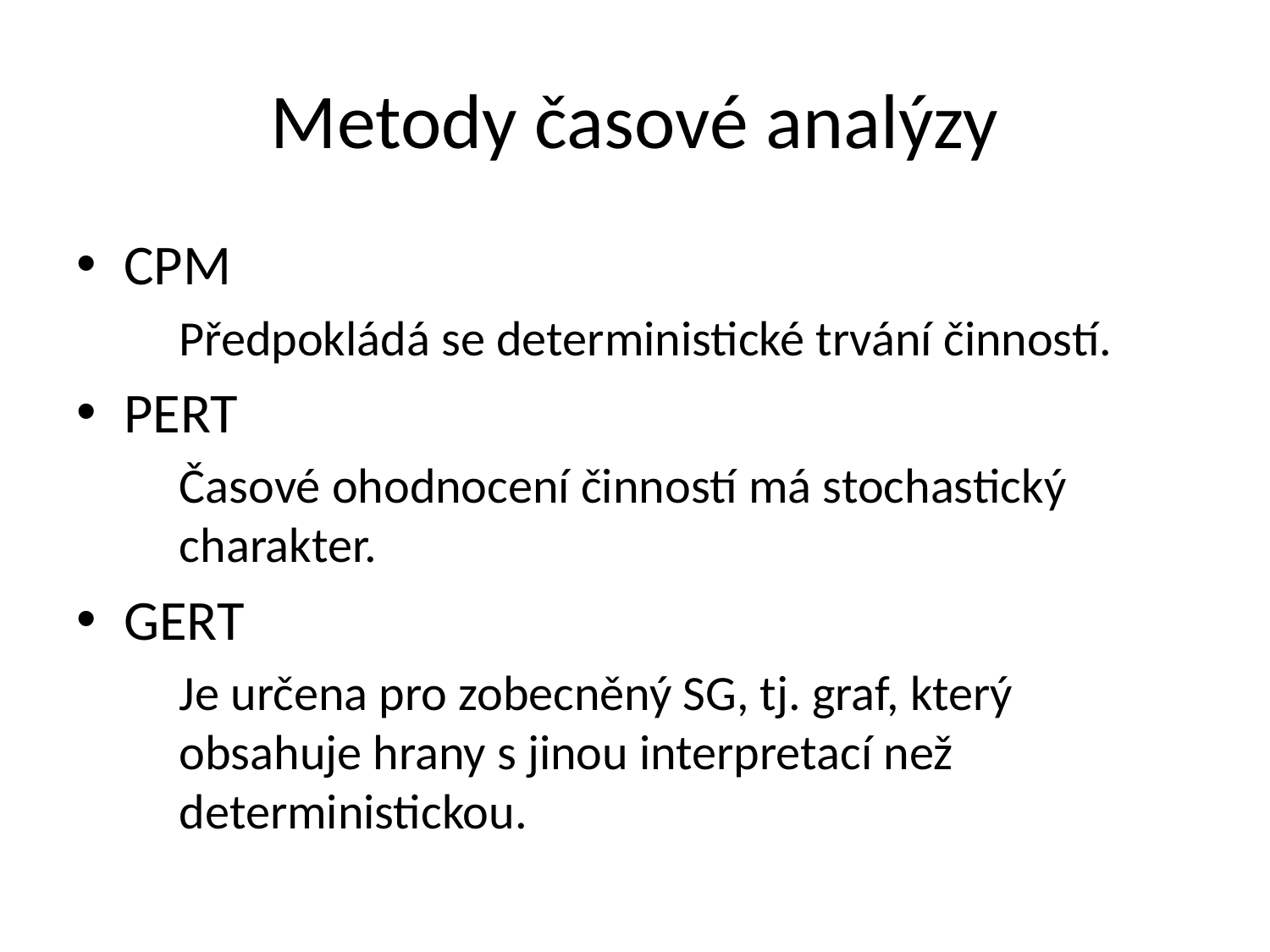

# Metody časové analýzy
CPM
	Předpokládá se deterministické trvání činností.
PERT
	Časové ohodnocení činností má stochastický charakter.
GERT
	Je určena pro zobecněný SG, tj. graf, který obsahuje hrany s jinou interpretací než deterministickou.